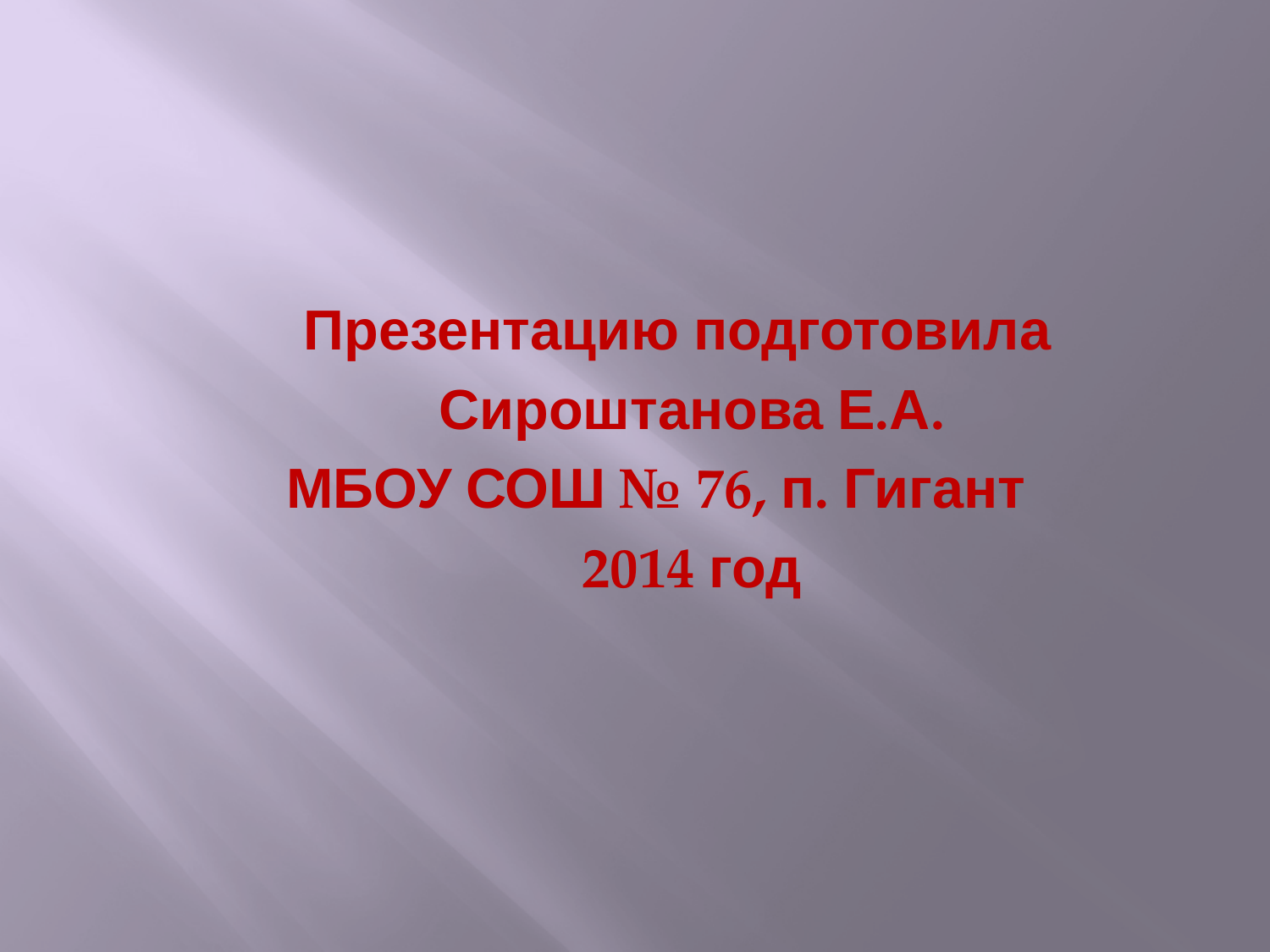

#
       Презентацию подготовила
         Сироштанова Е.А.
    МБОУ СОШ № 76, п. Гигант
        2014 год